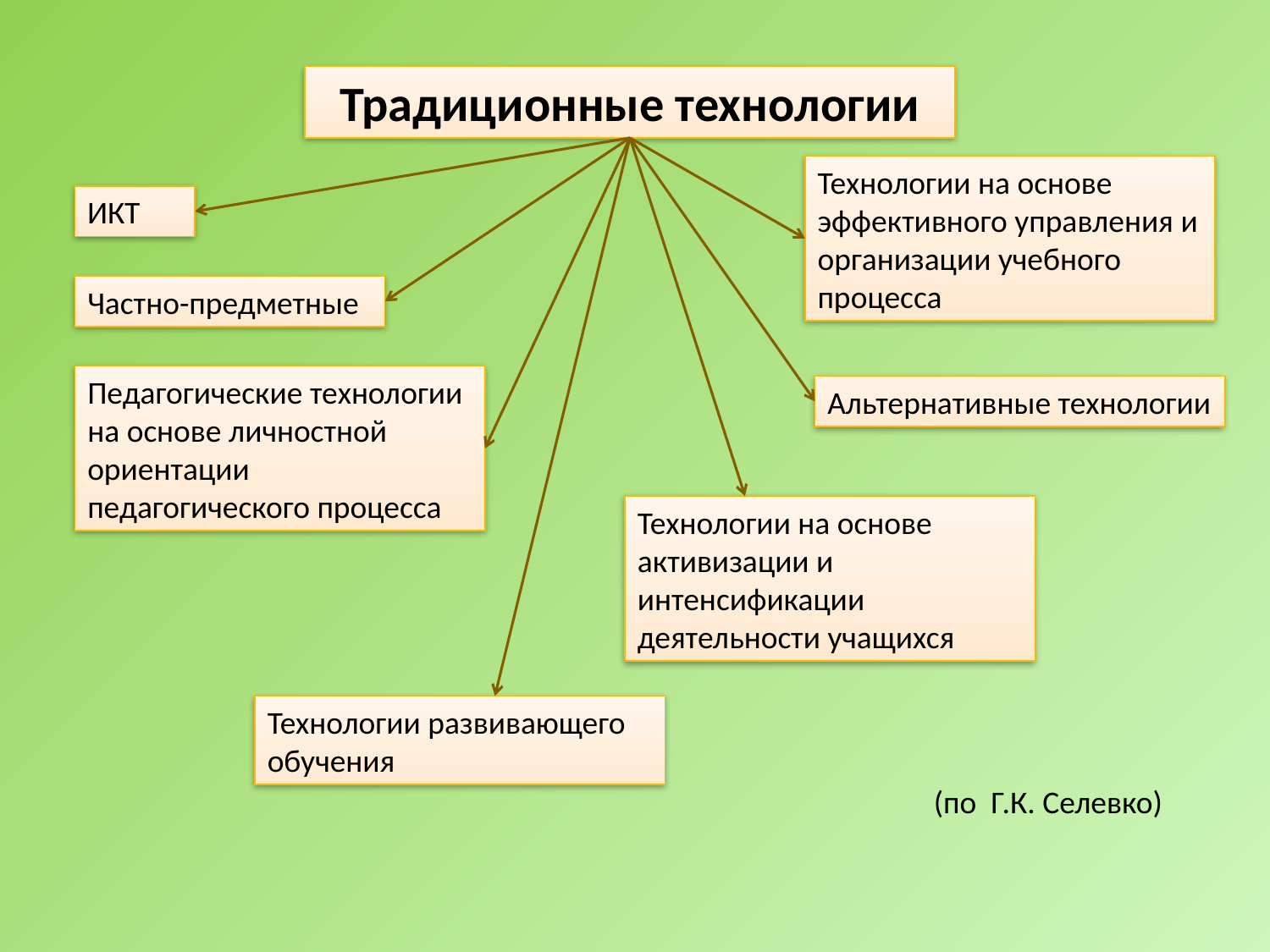

Традиционные технологии
Технологии на основе эффективного управления и организации учебного процесса
ИКТ
Частно-предметные
Педагогические технологии на основе личностной ориентации педагогического процесса
Альтернативные технологии
Технологии на основе активизации и интенсификации деятельности учащихся
Технологии развивающего обучения
(по  Г.К. Селевко)